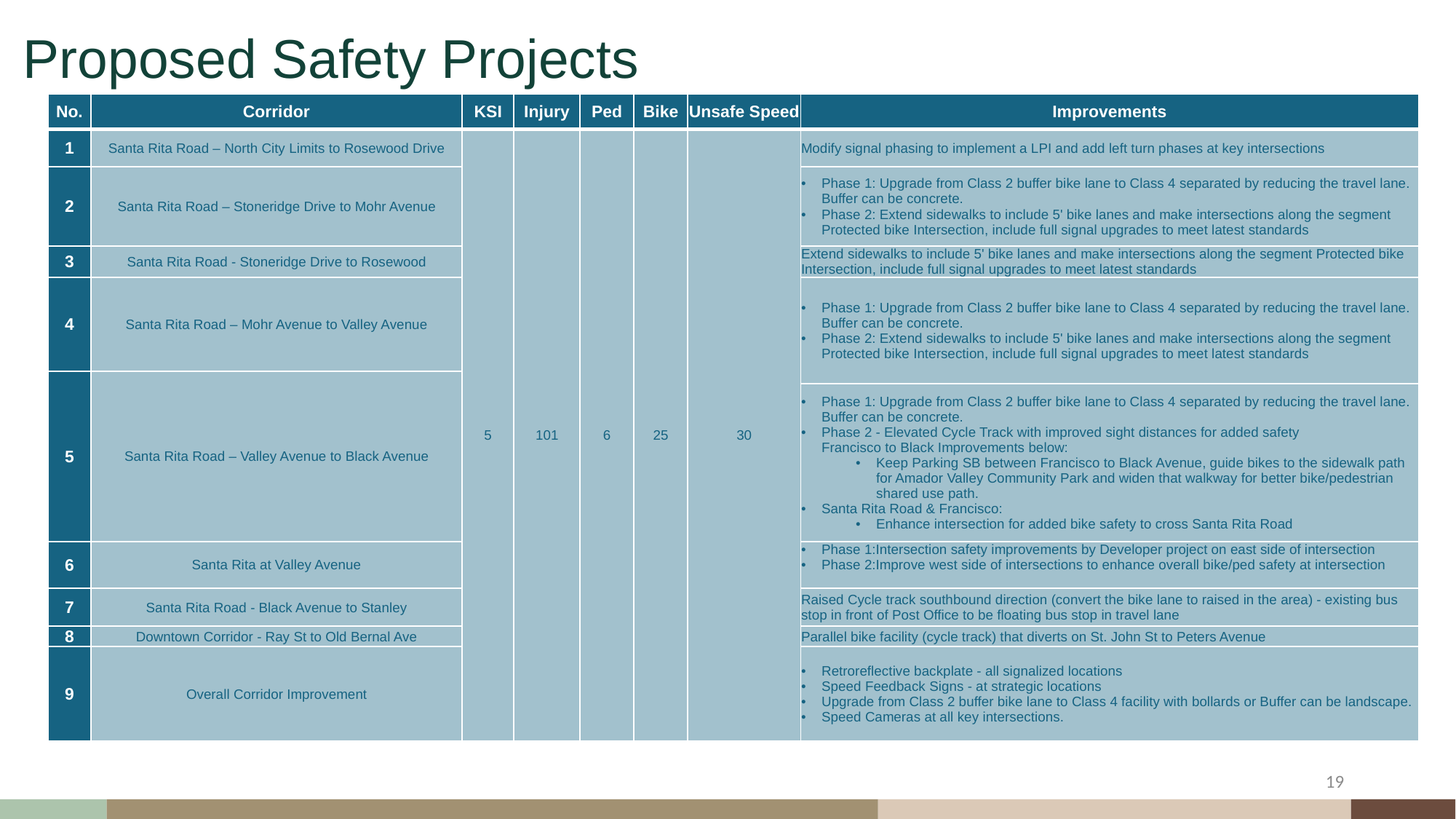

Proposed Safety Projects
| No. | Corridor | KSI | Injury | Ped | Bike | Unsafe Speed | Improvements |
| --- | --- | --- | --- | --- | --- | --- | --- |
| 1 | Santa Rita Road – North City Limits to Rosewood Drive | 5 | 101 | 6 | 25 | 30 | Modify signal phasing to implement a LPI and add left turn phases at key intersections |
| 2 | Santa Rita Road – Stoneridge Drive to Mohr Avenue |  |  |  |  |  | Phase 1: Upgrade from Class 2 buffer bike lane to Class 4 separated by reducing the travel lane. Buffer can be concrete. Phase 2: Extend sidewalks to include 5' bike lanes and make intersections along the segment Protected bike Intersection, include full signal upgrades to meet latest standards |
| 3 | Santa Rita Road - Stoneridge Drive to Rosewood |  |  |  |  |  | Extend sidewalks to include 5' bike lanes and make intersections along the segment Protected bike Intersection, include full signal upgrades to meet latest standards |
| 4 | Santa Rita Road – Mohr Avenue to Valley Avenue |  |  |  |  |  | Phase 1: Upgrade from Class 2 buffer bike lane to Class 4 separated by reducing the travel lane. Buffer can be concrete. Phase 2: Extend sidewalks to include 5' bike lanes and make intersections along the segment Protected bike Intersection, include full signal upgrades to meet latest standards |
| 5 | Santa Rita Road – Valley Avenue to Black Avenue |  |  |  |  |  | Phase 1: Upgrade from Class 2 buffer bike lane to Class 4 separated by reducing the travel lane. Buffer can be concrete. Phase 2 - Elevated Cycle Track with improved sight distances for added safety Francisco to Black Improvements below: Keep Parking SB between Francisco to Black Avenue, guide bikes to the sidewalk path for Amador Valley Community Park and widen that walkway for better bike/pedestrian shared use path. Santa Rita Road & Francisco: Enhance intersection for added bike safety to cross Santa Rita Road |
|  |  |  |  |  |  |  | Phase 1: Upgrade from Class 2 buffer bike lane to Class 4 separated by reducing the travel lane. Buffer can be concrete. Phase 2 - Elevated Cycle Track with improved sight distances for added safety Francisco to Black Improvements below: Keep Parking SB between Francisco to Black Avenue, guide bikes to the sidewalk path for Amador Valley Community Park and widen that walkway for better bike/pedestrian shared use path. Santa Rita Road & Francisco: Enhance intersection for added bike safety to cross Santa Rita Road |
| 6 | Santa Rita at Valley Avenue |  |  |  |  |  | Phase 1:Intersection safety improvements by Developer project on east side of intersection Phase 2:Improve west side of intersections to enhance overall bike/ped safety at intersection |
| 7 | Santa Rita Road - Black Avenue to Stanley |  |  |  |  |  | Raised Cycle track southbound direction (convert the bike lane to raised in the area) - existing bus stop in front of Post Office to be floating bus stop in travel lane |
| 8 | Downtown Corridor - Ray St to Old Bernal Ave |  |  |  |  |  | Parallel bike facility (cycle track) that diverts on St. John St to Peters Avenue |
| 9 | Overall Corridor Improvement |  |  |  |  |  | Retroreflective backplate - all signalized locations Speed Feedback Signs - at strategic locations Upgrade from Class 2 buffer bike lane to Class 4 facility with bollards or Buffer can be landscape. Speed Cameras at all key intersections. |
19